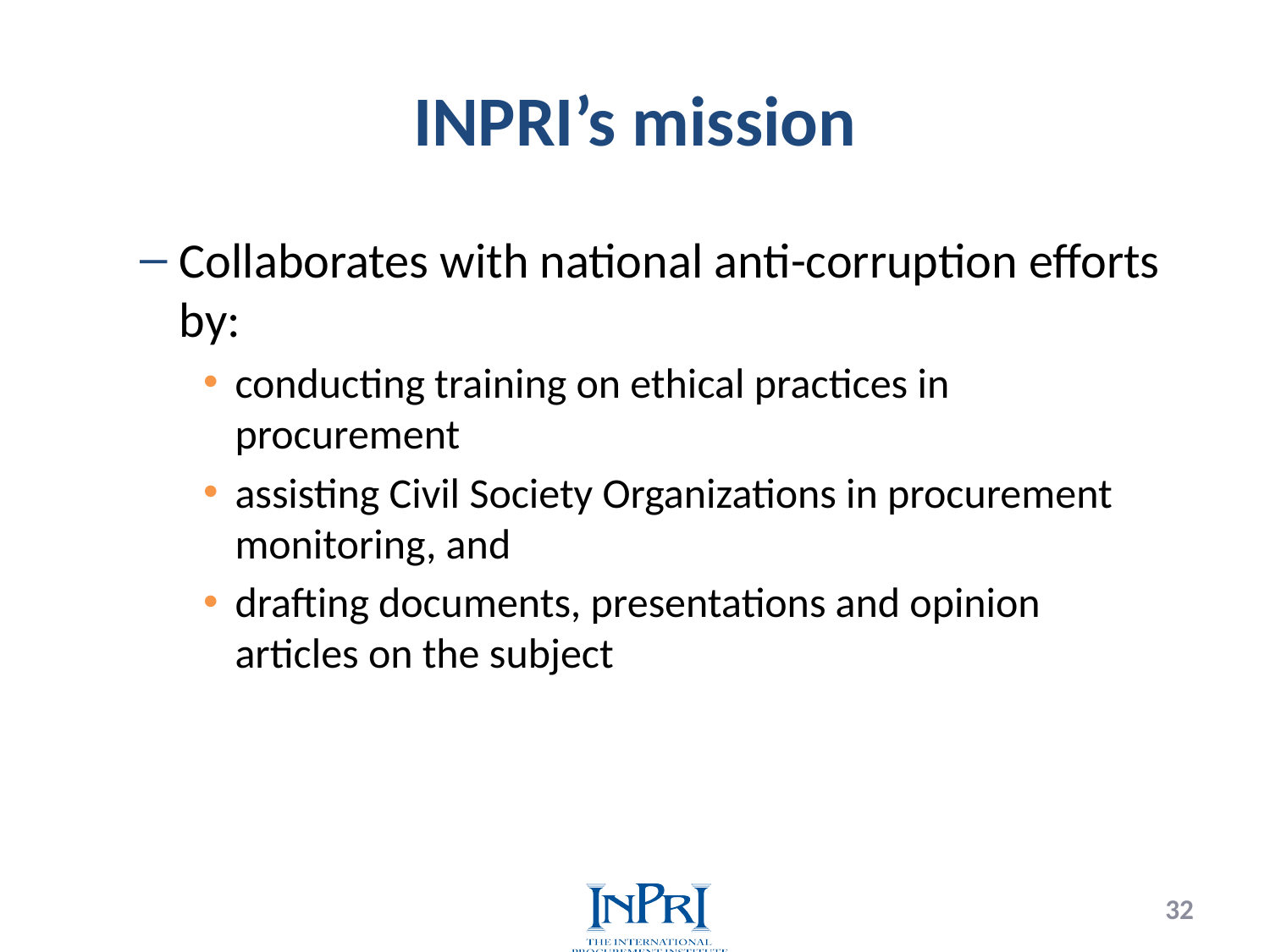

# INPRI’s mission
Collaborates with national anti-corruption efforts by:
conducting training on ethical practices in procurement
assisting Civil Society Organizations in procurement monitoring, and
drafting documents, presentations and opinion articles on the subject

32